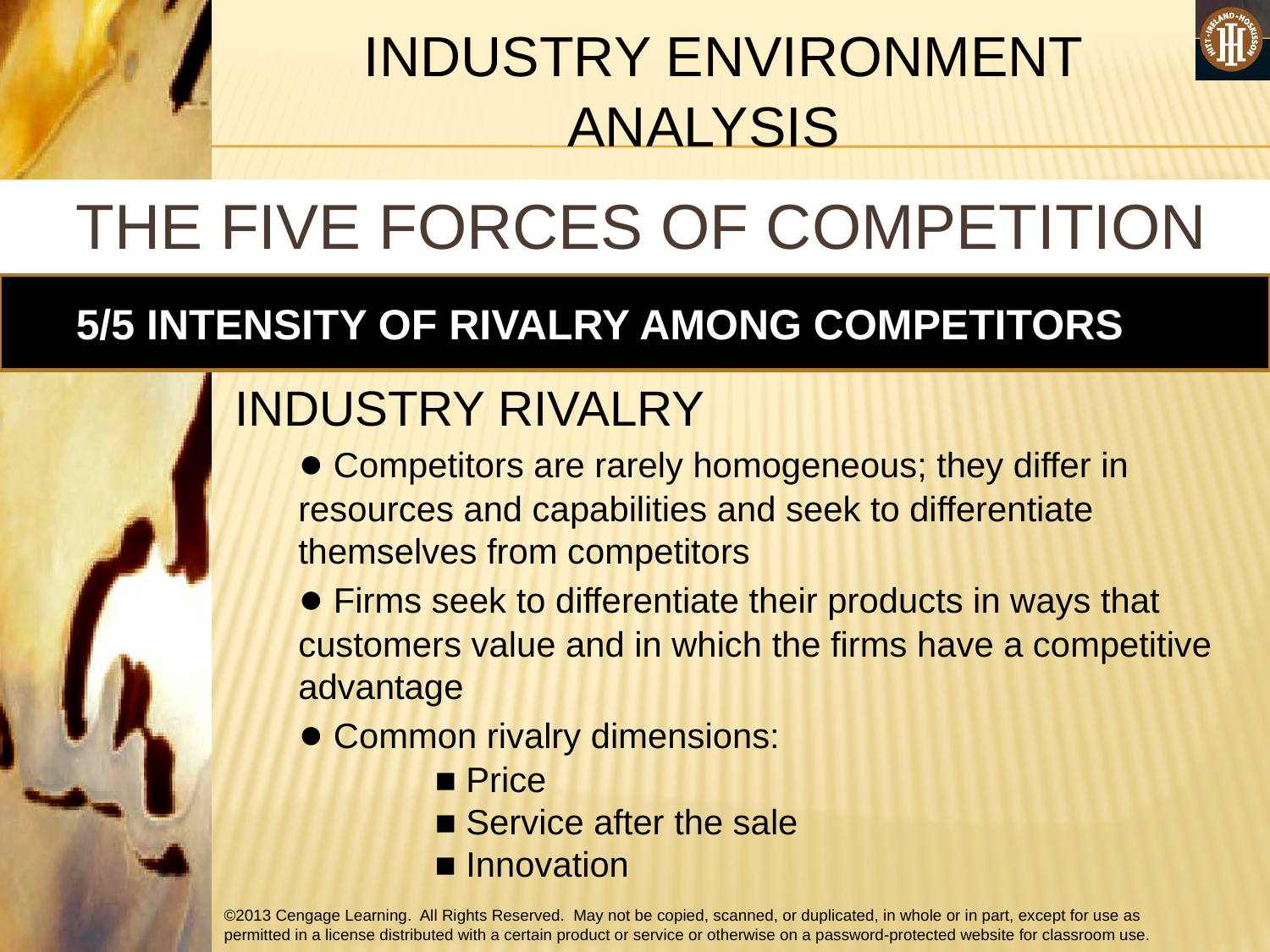

#
  INDUSTRY ENVIRONMENT ANALYSIS

THE FIVE FORCES OF COMPETITION MODEL

5/5 INTENSITY OF RIVALRY AMONG COMPETITORS
INDUSTRY RIVALRY
● Competitors are rarely homogeneous; they differ in resources and capabilities and seek to differentiate themselves from competitors
● Firms seek to differentiate their products in ways that customers value and in which the firms have a competitive advantage
● Common rivalry dimensions:
	 ■ Price
	 ■ Service after the sale
	 ■ Innovation